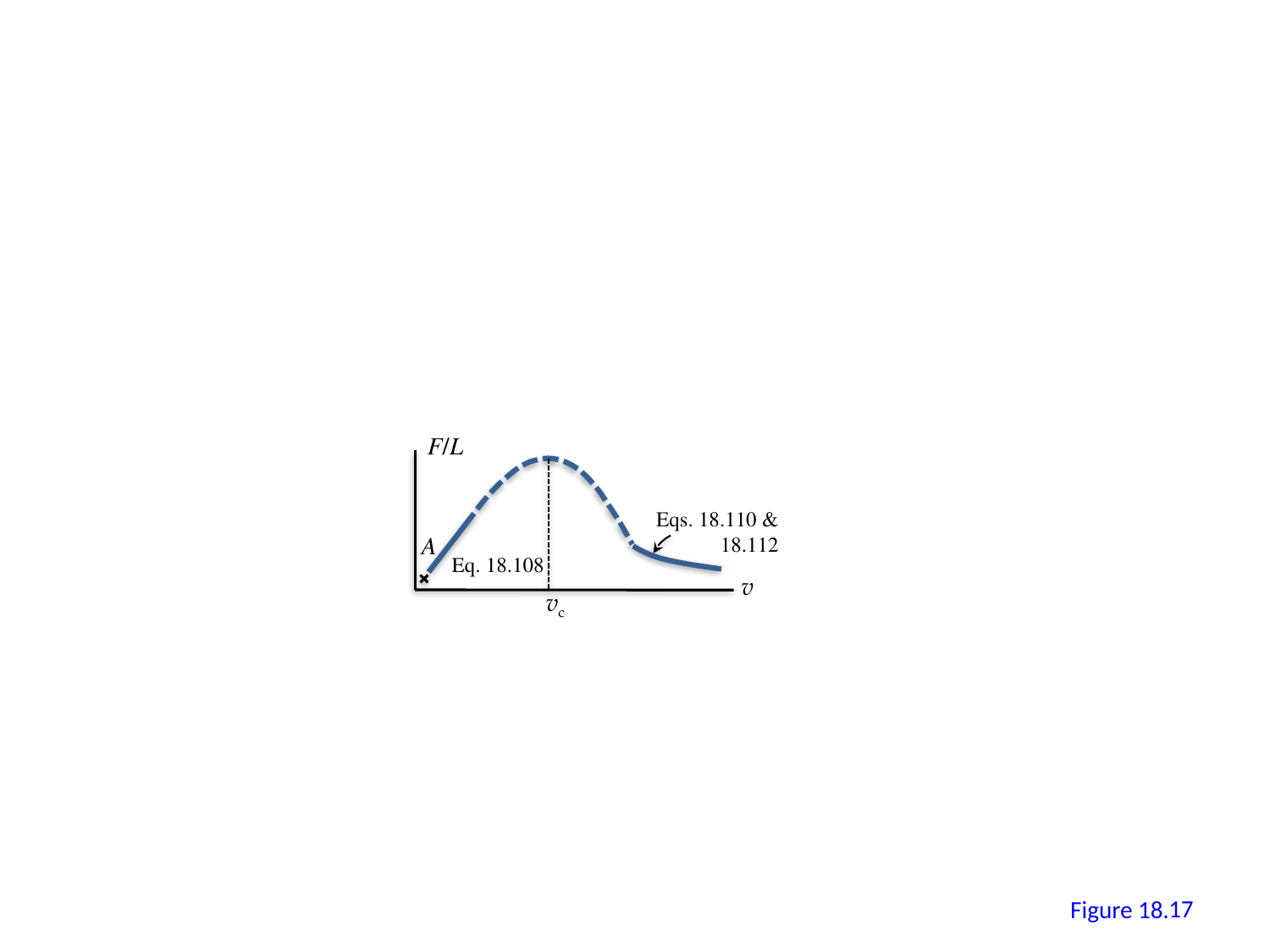

F/L

Eqs. 18.110 &
18.112
A

Eq. 18.108
v
vc
17